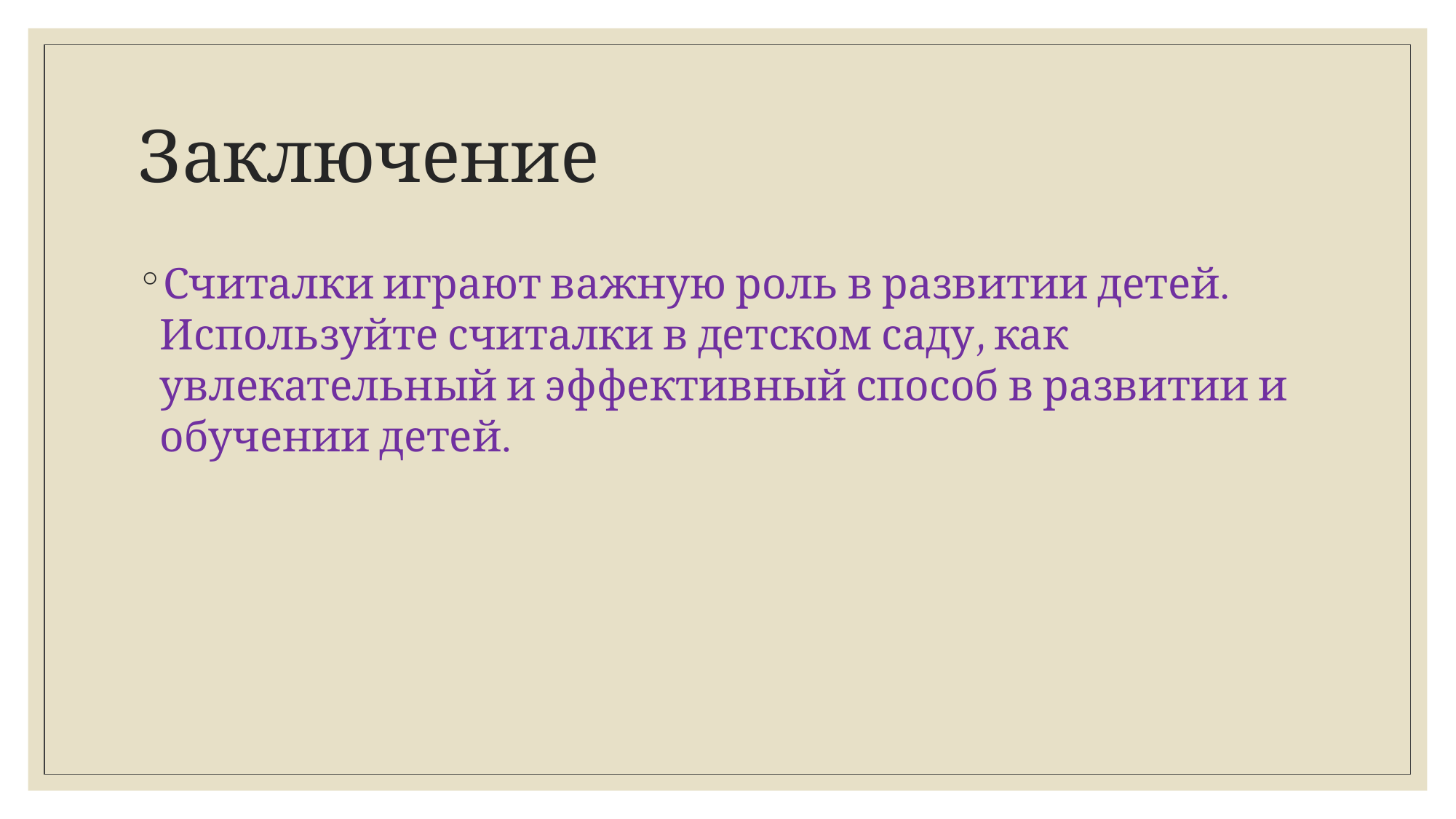

# Заключение
Считалки играют важную роль в развитии детей. Используйте считалки в детском саду, как увлекательный и эффективный способ в развитии и обучении детей.